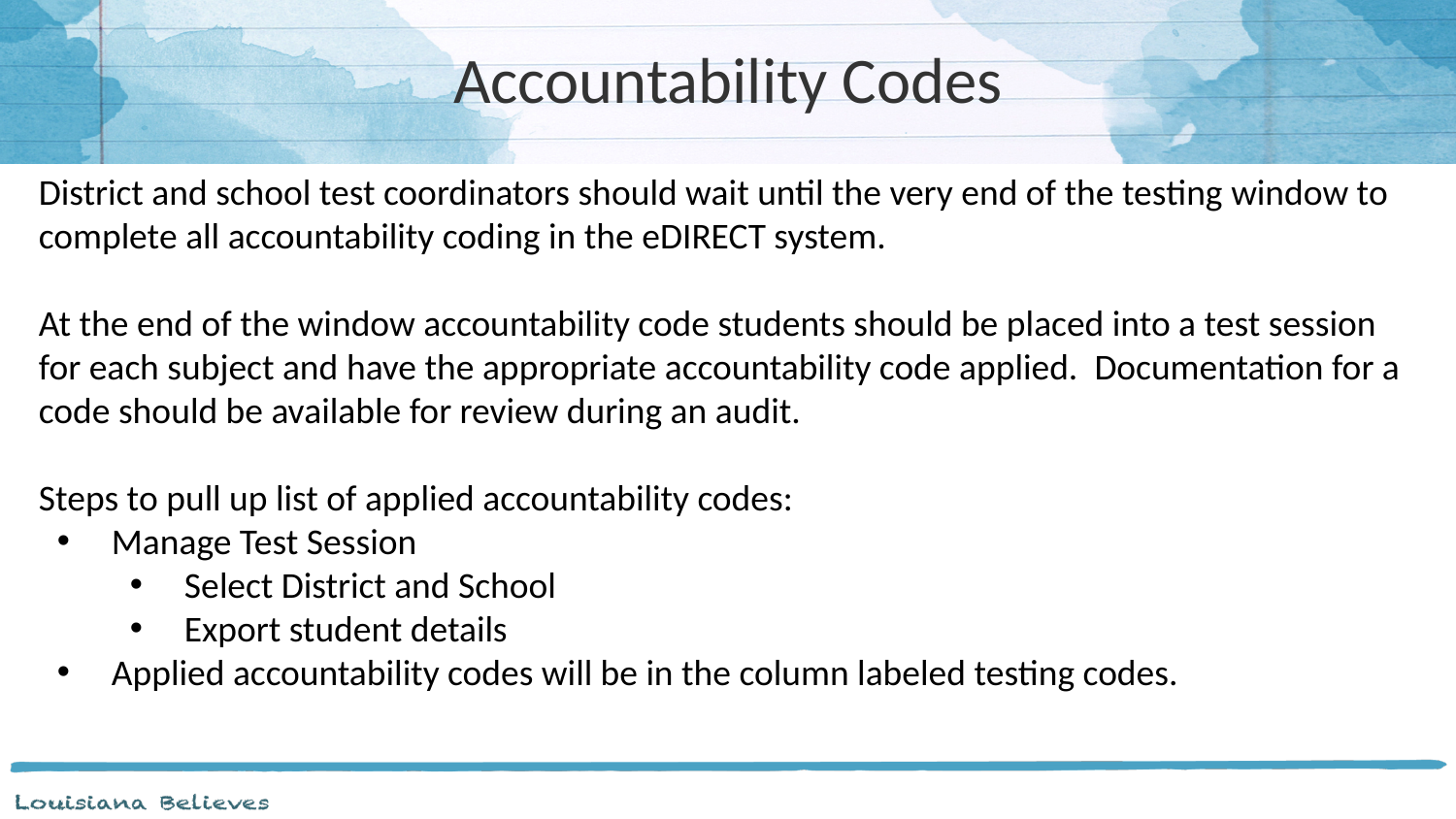

# Accountability Codes
District and school test coordinators should wait until the very end of the testing window to complete all accountability coding in the eDIRECT system.

At the end of the window accountability code students should be placed into a test session for each subject and have the appropriate accountability code applied.  Documentation for a code should be available for review during an audit.

Steps to pull up list of applied accountability codes:
Manage Test Session
Select District and School
Export student details
Applied accountability codes will be in the column labeled testing codes.